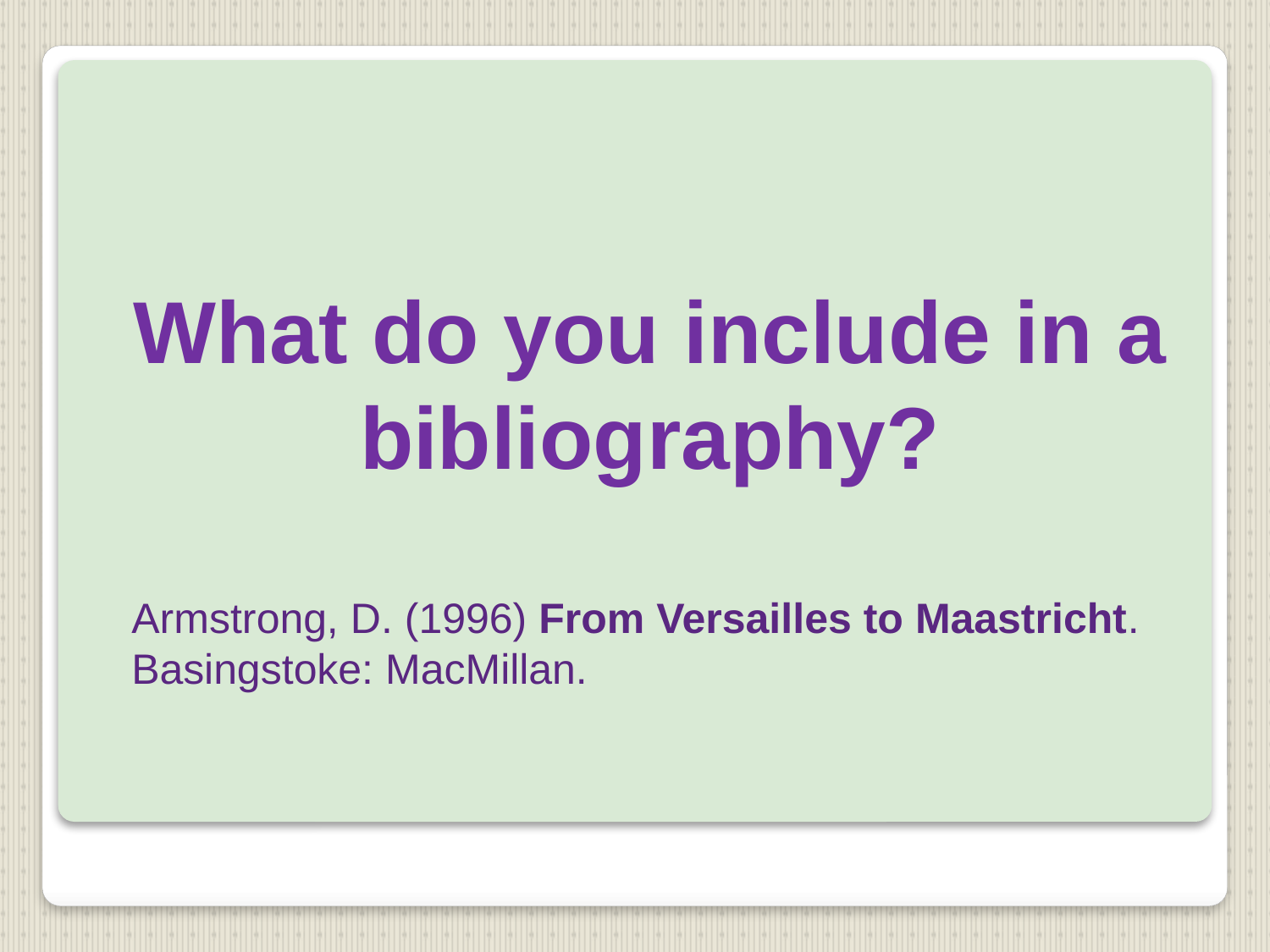

# What do you include in a bibliography?
Armstrong, D. (1996) From Versailles to Maastricht.  Basingstoke: MacMillan.